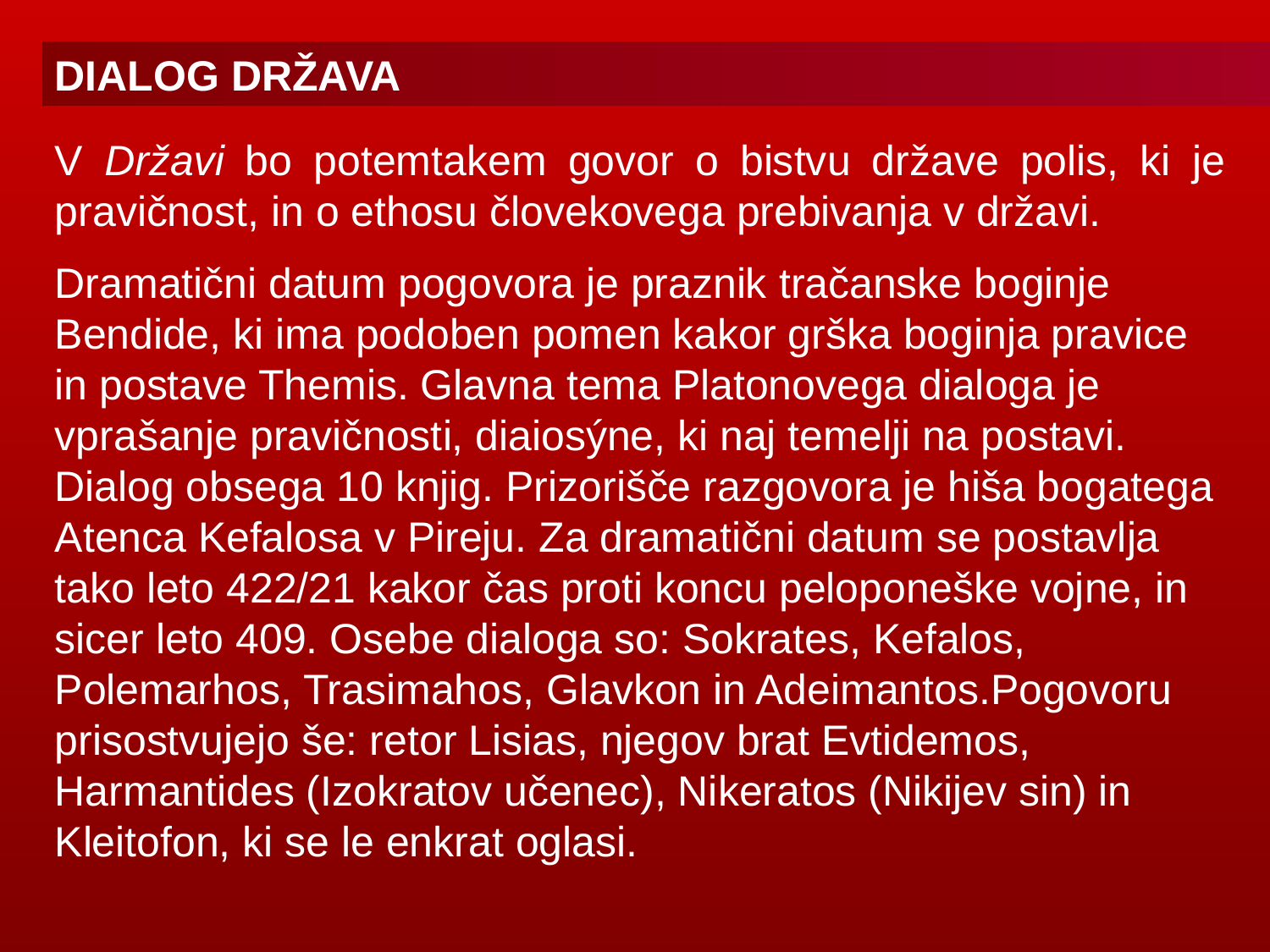

DIALOG DRŽAVA
V Državi bo potemtakem govor o bistvu države polis, ki je pravičnost, in o ethosu človekovega prebivanja v državi.
Dramatični datum pogovora je praznik tračanske boginje Bendide, ki ima podoben pomen kakor grška boginja pravice in postave Themis. Glavna tema Platonovega dialoga je vprašanje pravičnosti, diaiosýne, ki naj temelji na postavi. Dialog obsega 10 knjig. Prizorišče razgovora je hiša bogatega Atenca Kefalosa v Pireju. Za dramatični datum se postavlja tako leto 422/21 kakor čas proti koncu peloponeške vojne, in sicer leto 409. Osebe dialoga so: Sokrates, Kefalos, Polemarhos, Trasimahos, Glavkon in Adeimantos.Pogovoru prisostvujejo še: retor Lisias, njegov brat Evtidemos, Harmantides (Izokratov učenec), Nikeratos (Nikijev sin) in Kleitofon, ki se le enkrat oglasi.